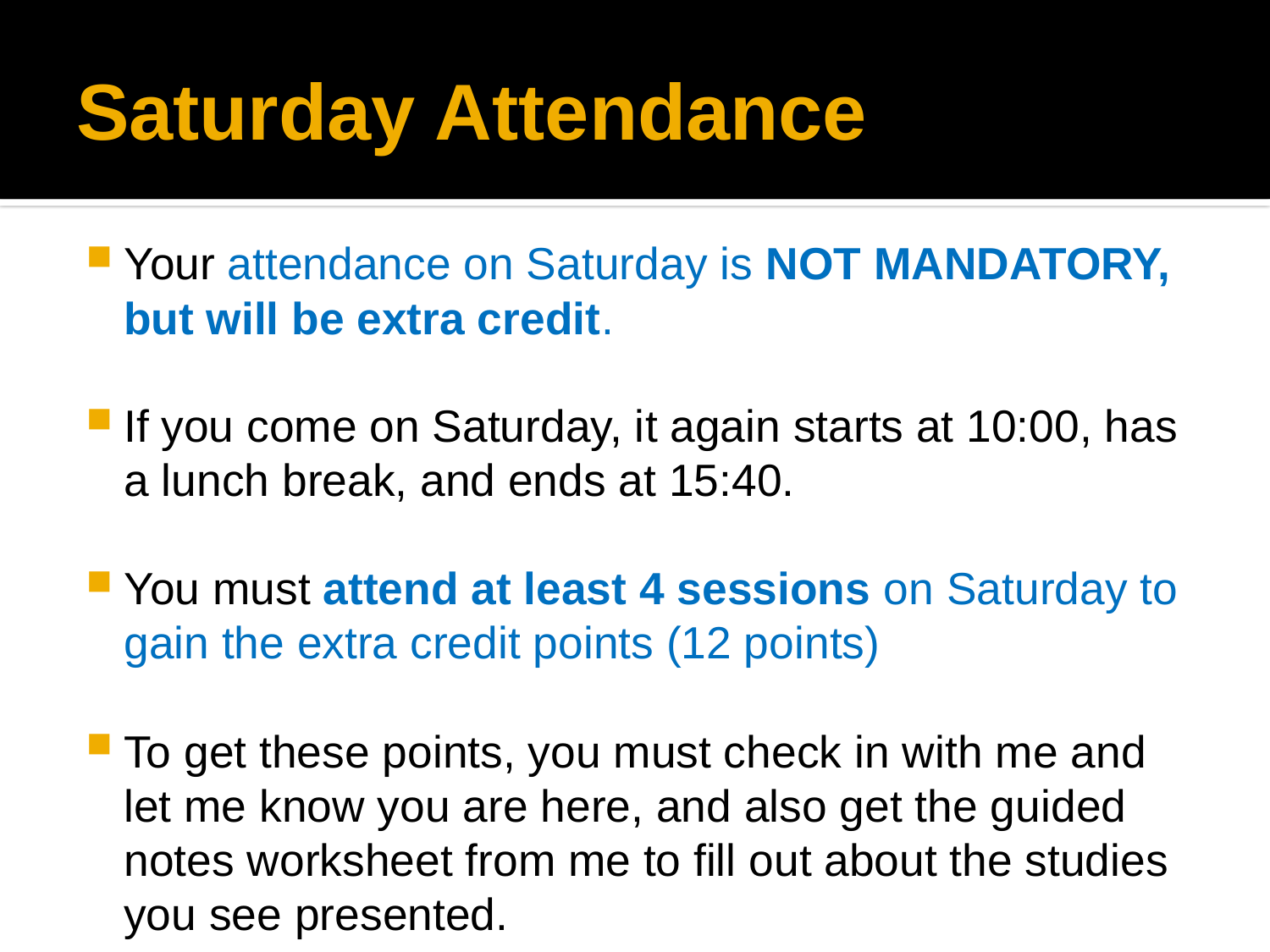

# Saturday Attendance
Your attendance on Saturday is NOT MANDATORY, but will be extra credit.

If you come on Saturday, it again starts at 10:00, has a lunch break, and ends at 15:40.

You must attend at least 4 sessions on Saturday to gain the extra credit points (12 points)
To get these points, you must check in with me and let me know you are here, and also get the guided notes worksheet from me to fill out about the studies you see presented.